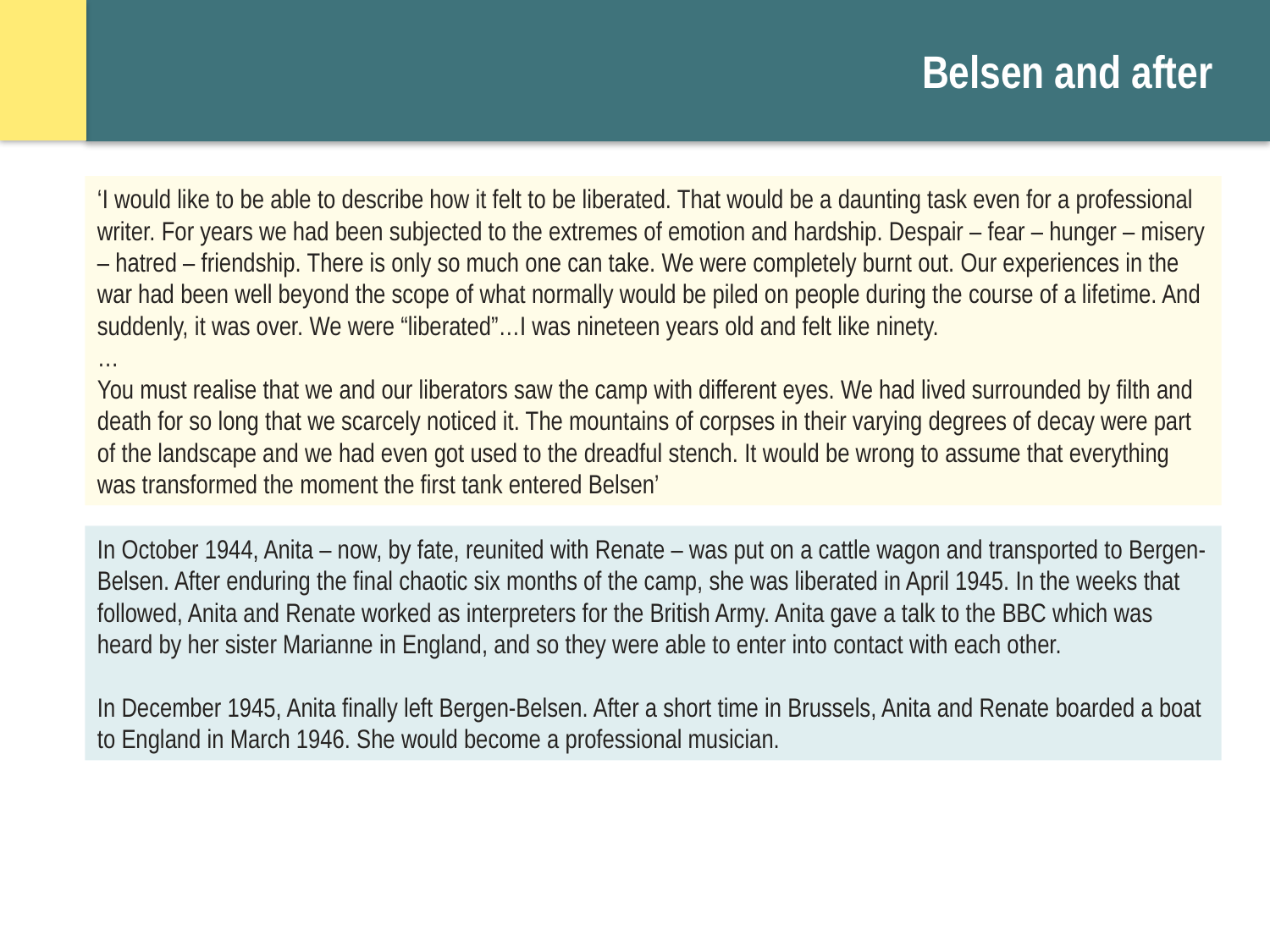

# Belsen and after
‘I would like to be able to describe how it felt to be liberated. That would be a daunting task even for a professional writer. For years we had been subjected to the extremes of emotion and hardship. Despair – fear – hunger – misery – hatred – friendship. There is only so much one can take. We were completely burnt out. Our experiences in the war had been well beyond the scope of what normally would be piled on people during the course of a lifetime. And suddenly, it was over. We were “liberated”…I was nineteen years old and felt like ninety.
…
You must realise that we and our liberators saw the camp with different eyes. We had lived surrounded by filth and death for so long that we scarcely noticed it. The mountains of corpses in their varying degrees of decay were part of the landscape and we had even got used to the dreadful stench. It would be wrong to assume that everything was transformed the moment the first tank entered Belsen’
In October 1944, Anita – now, by fate, reunited with Renate – was put on a cattle wagon and transported to Bergen-Belsen. After enduring the final chaotic six months of the camp, she was liberated in April 1945. In the weeks that followed, Anita and Renate worked as interpreters for the British Army. Anita gave a talk to the BBC which was heard by her sister Marianne in England, and so they were able to enter into contact with each other.

In December 1945, Anita finally left Bergen-Belsen. After a short time in Brussels, Anita and Renate boarded a boat to England in March 1946. She would become a professional musician.